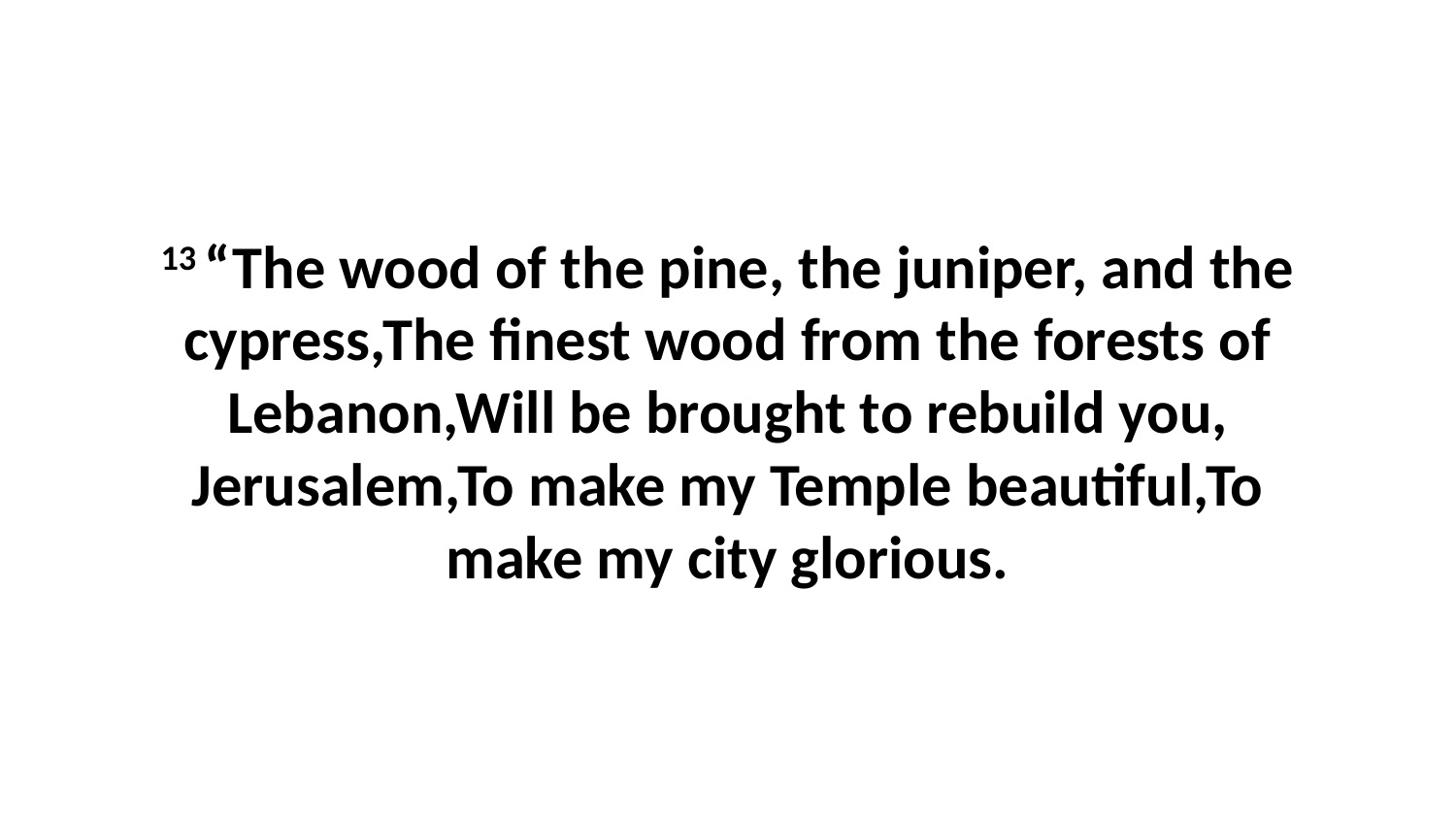

13 “The wood of the pine, the juniper, and the cypress,The finest wood from the forests of Lebanon,Will be brought to rebuild you, Jerusalem,To make my Temple beautiful,To make my city glorious.